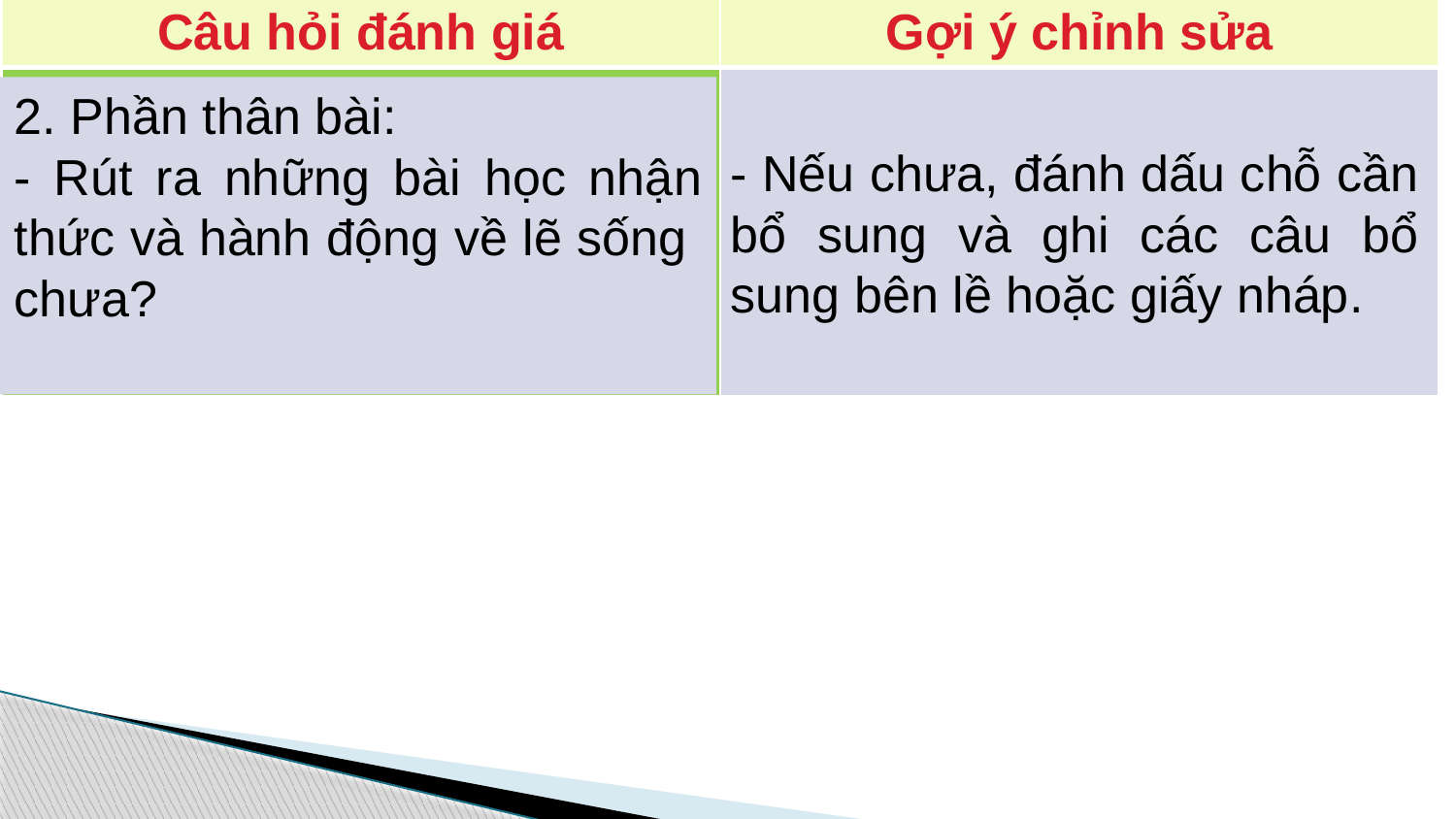

| Câu hỏi đánh giá | Gợi ý chỉnh sửa |
| --- | --- |
|  |  |
2. Phần thân bài:
- Rút ra những bài học nhận thức và hành động về lẽ sống  chưa?

- Nếu chưa, đánh dấu chỗ cần bổ sung và ghi các câu bổ sung bên lề hoặc giấy nháp.